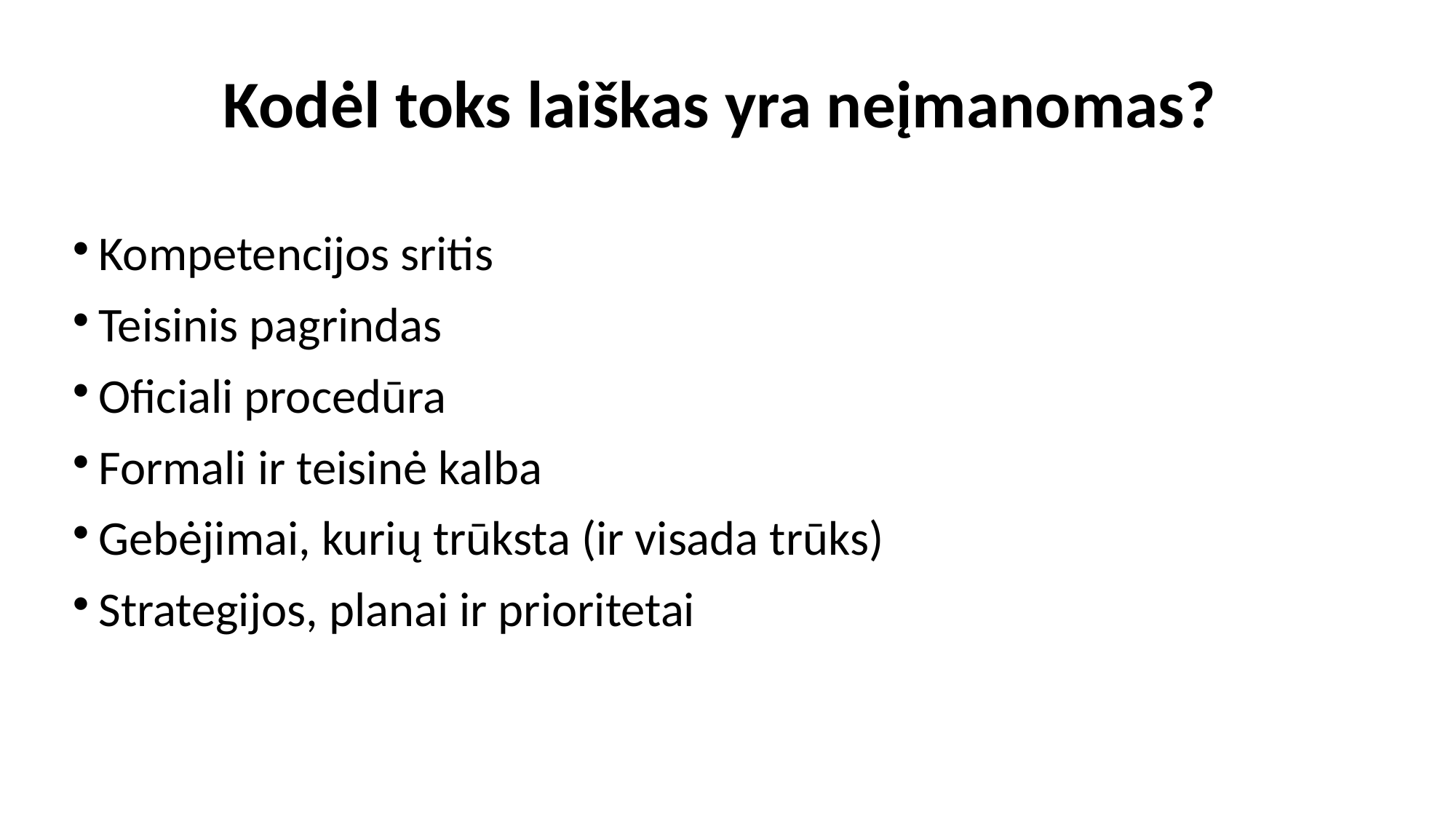

Kodėl toks laiškas yra neįmanomas?
Kompetencijos sritis
Teisinis pagrindas
Oficiali procedūra
Formali ir teisinė kalba
Gebėjimai, kurių trūksta (ir visada trūks)
Strategijos, planai ir prioritetai